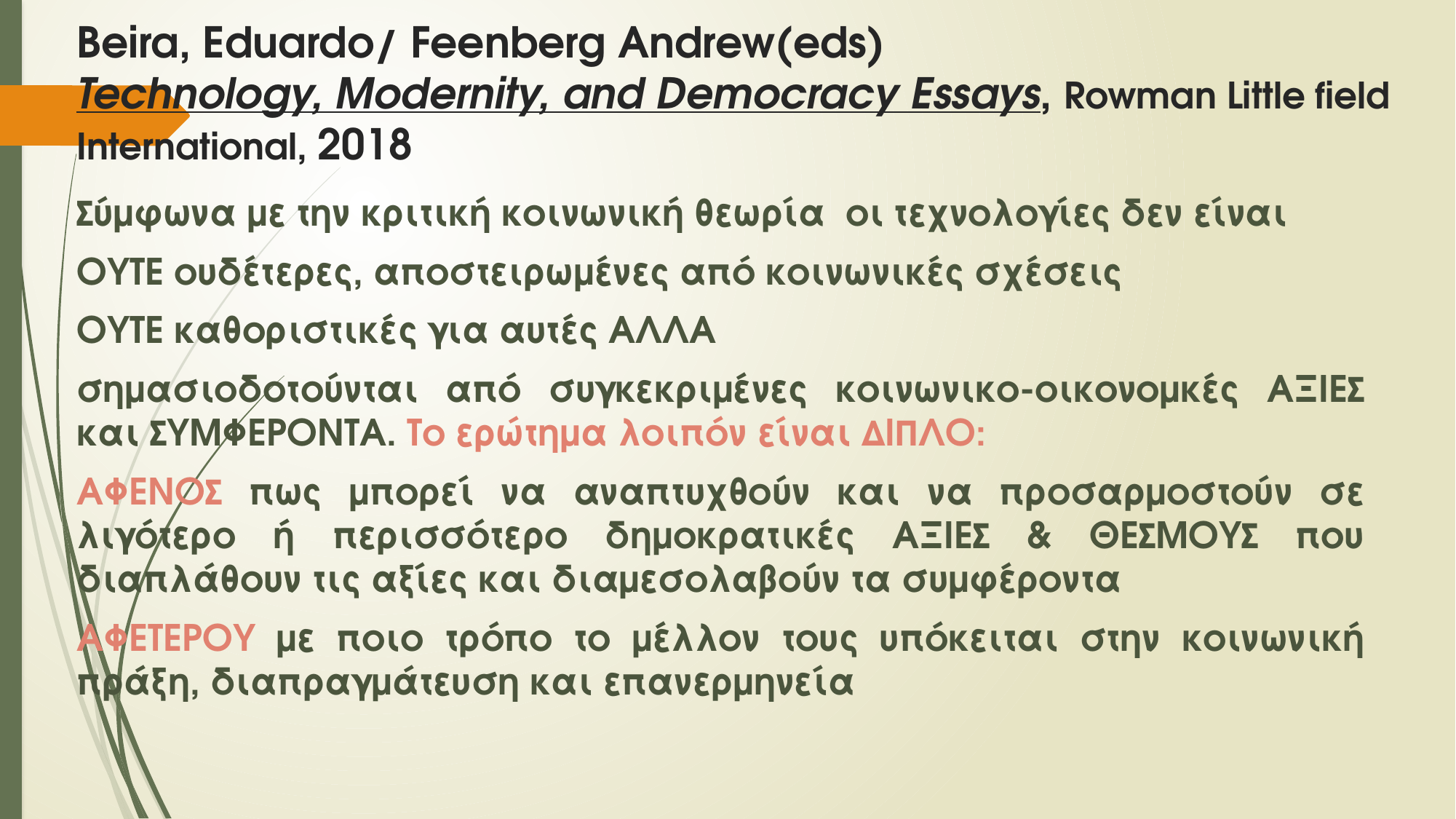

# Beira, Eduardo/ Feenberg Andrew(eds) Technology, Modernity, and Democracy Essays, Rowman Little field International, 2018
Σύμφωνα με την κριτική κοινωνική θεωρία  οι τεχνολογίες δεν είναι
ΟΥΤΕ ουδέτερες, αποστειρωμένες από κοινωνικές σχέσεις
ΟΥΤΕ καθοριστικές για αυτές ΑΛΛΑ
σημασιοδοτούνται από συγκεκριμένες κοινωνικο-οικονομκές ΑΞΙΕΣ και ΣΥΜΦΕΡΟΝΤΑ. Το ερώτημα λοιπόν είναι ΔΙΠΛΟ:
ΑΦΕΝΟΣ πως μπορεί να αναπτυχθούν και να προσαρμοστούν σε λιγότερο ή περισσότερο δημοκρατικές ΑΞΙΕΣ & ΘΕΣΜΟΥΣ που διαπλάθουν τις αξίες και διαμεσολαβούν τα συμφέροντα
ΑΦΕΤΕΡΟΥ με ποιο τρόπο το μέλλον τους υπόκειται στην κοινωνική πράξη, διαπραγμάτευση και επανερμηνεία